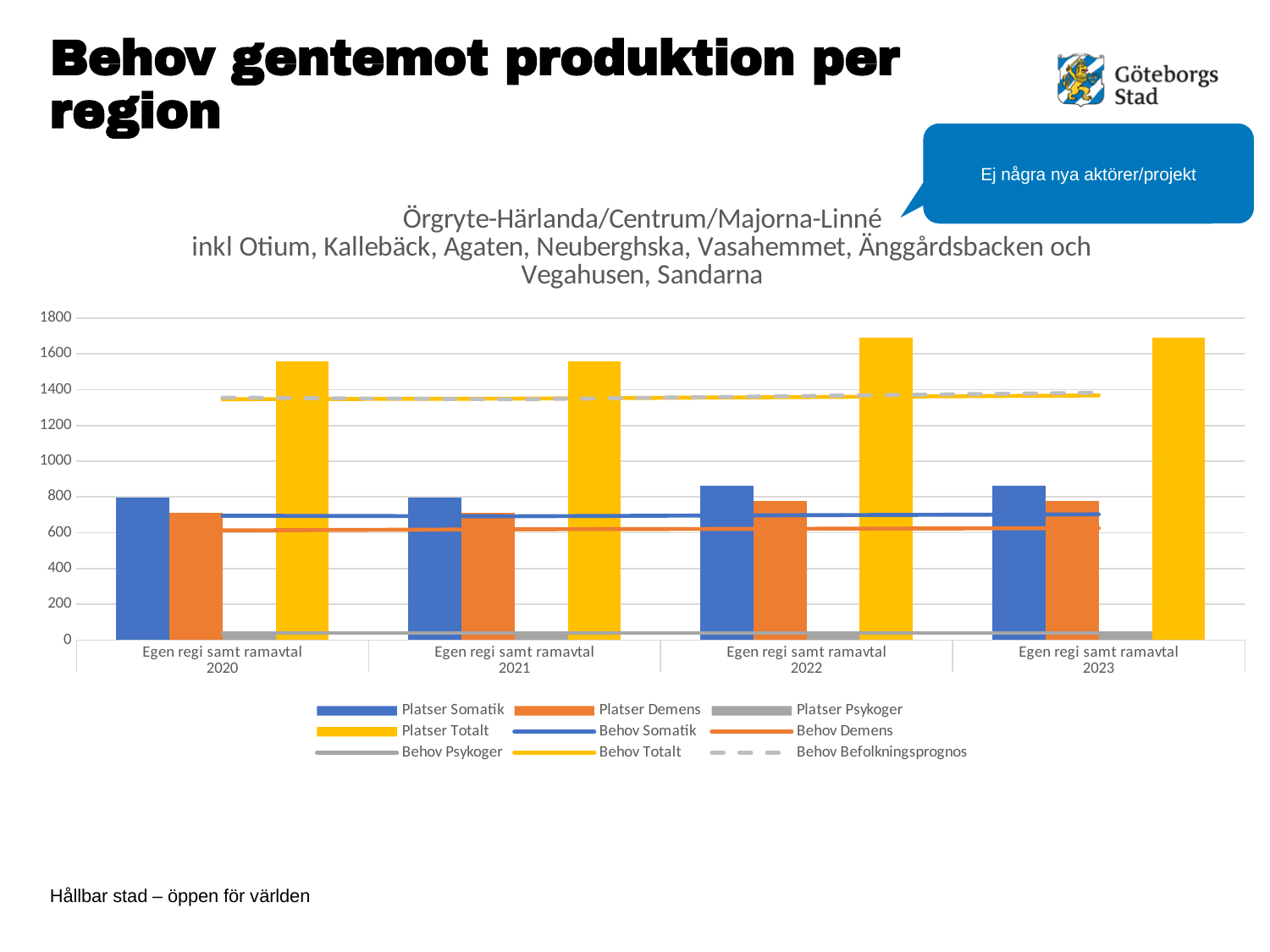

# Behov gentemot produktion per region
Ej några nya aktörer/projekt

### Chart: Örgryte-Härlanda/Centrum/Majorna-Linné
inkl Otium, Kallebäck, Agaten, Neuberghska, Vasahemmet, Änggårdsbacken och Vegahusen, Sandarna

| Category | Platser | Platser | Platser | Platser | Behov | Behov | Behov | Behov | Behov |
|---|---|---|---|---|---|---|---|---|---|
| Egen regi samt ramavtal | 795.0 | 713.0 | 51.0 | 1559.0 | 695.0 | 613.0 | 39.0 | 1347.0 | 1356.0 |
| Egen regi samt ramavtal | 795.0 | 713.0 | 51.0 | 1559.0 | 692.0 | 619.0 | 39.0 | 1350.0 | 1346.0 |
| Egen regi samt ramavtal | 862.0 | 776.0 | 51.0 | 1689.0 | 698.0 | 622.0 | 39.0 | 1359.0 | 1365.0 |
| Egen regi samt ramavtal | 862.0 | 776.0 | 51.0 | 1689.0 | 703.0 | 626.0 | 39.0 | 1368.0 | 1383.0 |